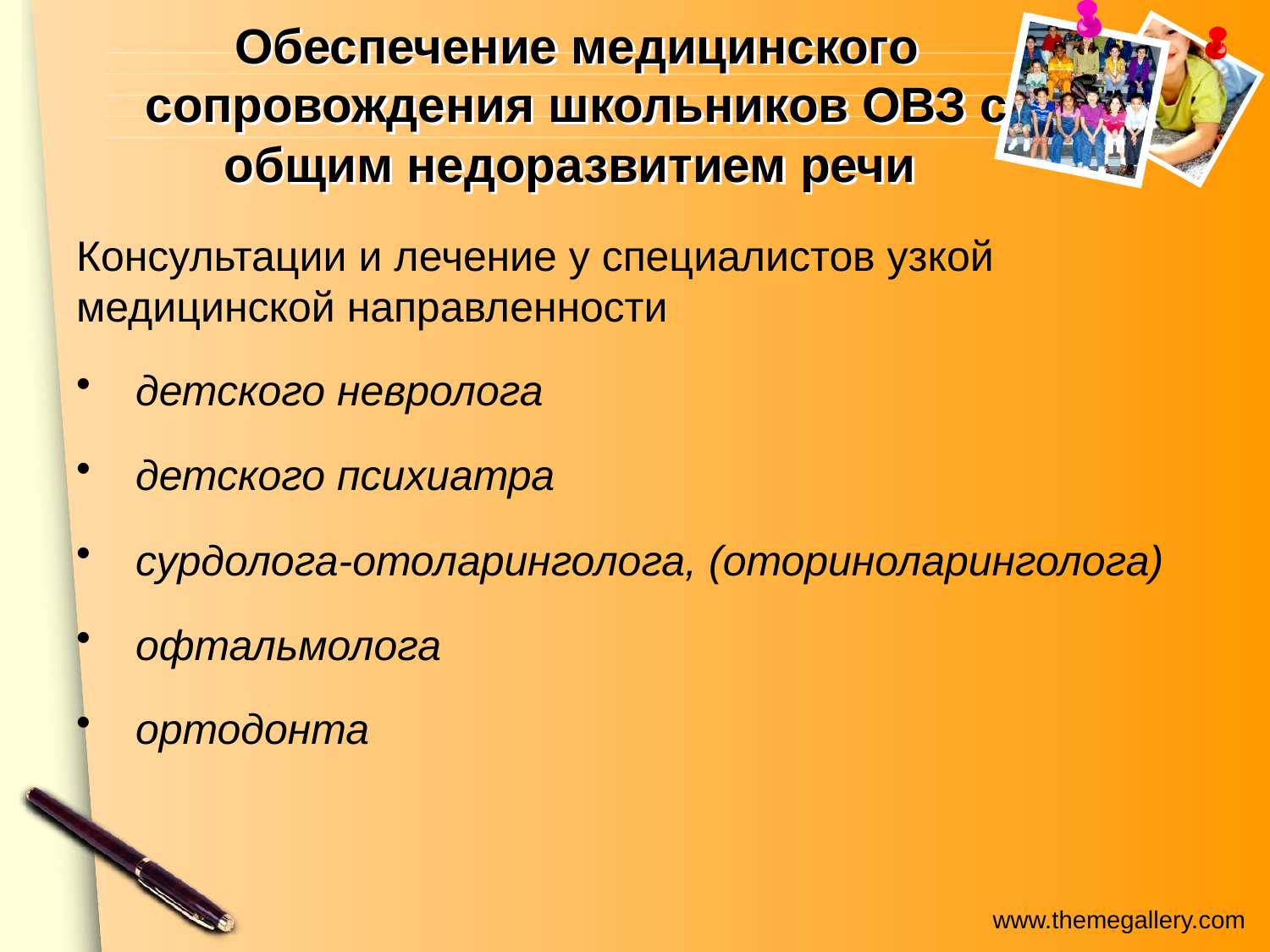

# Обеспечение медицинского сопровождения школьников ОВЗ с общим недоразвитием речи
Консультации и лечение у специалистов узкой медицинской направленности
 детского невролога
 детского психиатра
 сурдолога-отоларинголога, (оториноларинголога)
 офтальмолога
 ортодонта